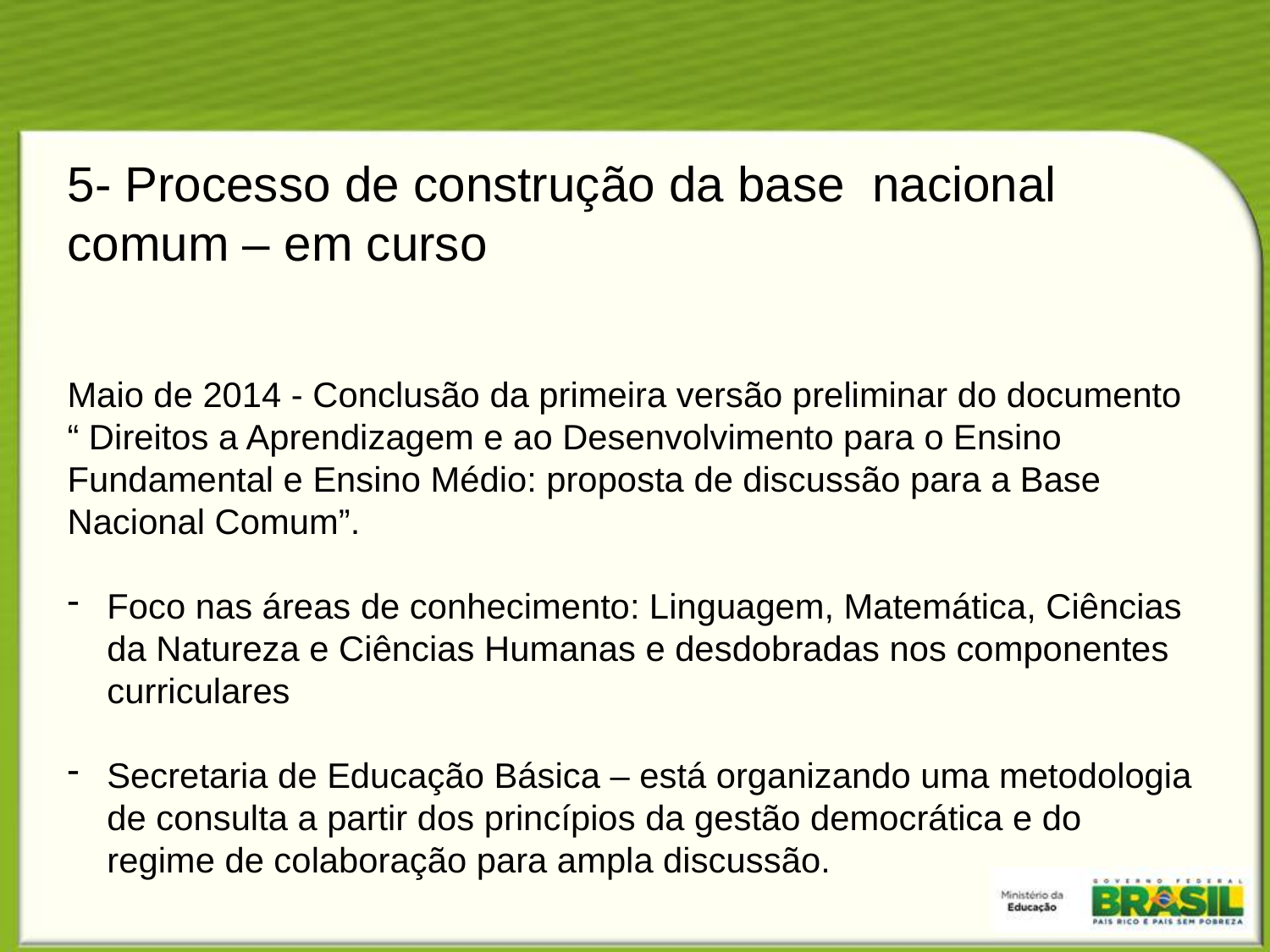

5- Processo de construção da base  nacional comum – em curso

Maio de 2014 - Conclusão da primeira versão preliminar do documento “ Direitos a Aprendizagem e ao Desenvolvimento para o Ensino Fundamental e Ensino Médio: proposta de discussão para a Base Nacional Comum”.

Foco nas áreas de conhecimento: Linguagem, Matemática, Ciências da Natureza e Ciências Humanas e desdobradas nos componentes curriculares

Secretaria de Educação Básica – está organizando uma metodologia de consulta a partir dos princípios da gestão democrática e do regime de colaboração para ampla discussão.